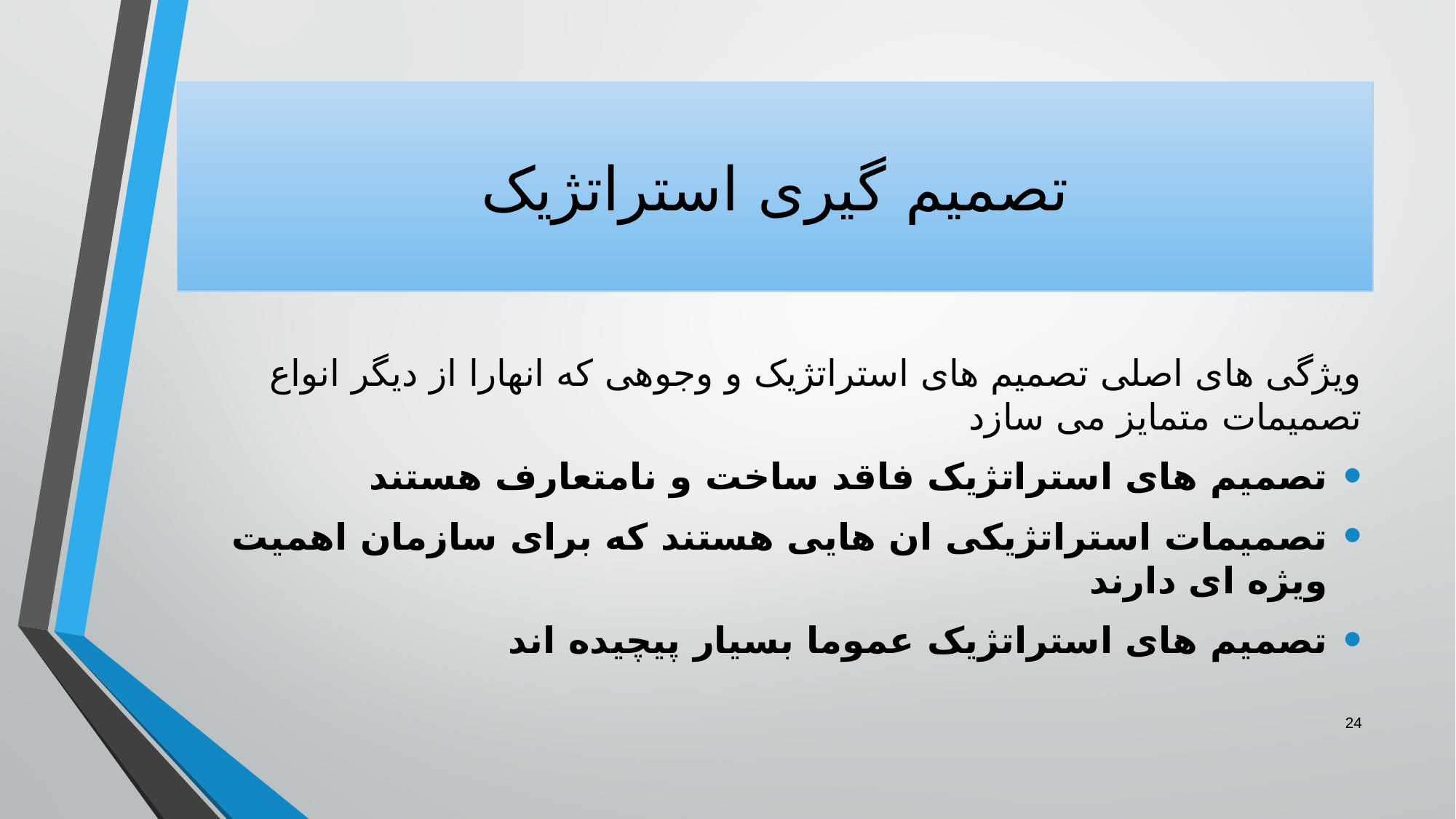

# تصمیم گیری استراتژیک
ویژگی های اصلی تصمیم های استراتژیک و وجوهی که انهارا از دیگر انواع تصمیمات متمایز می سازد
تصمیم های استراتژیک فاقد ساخت و نامتعارف هستند
تصمیمات استراتژیکی ان هایی هستند که برای سازمان اهمیت ویژه ای دارند
تصمیم های استراتژیک عموما بسیار پیچیده اند
24